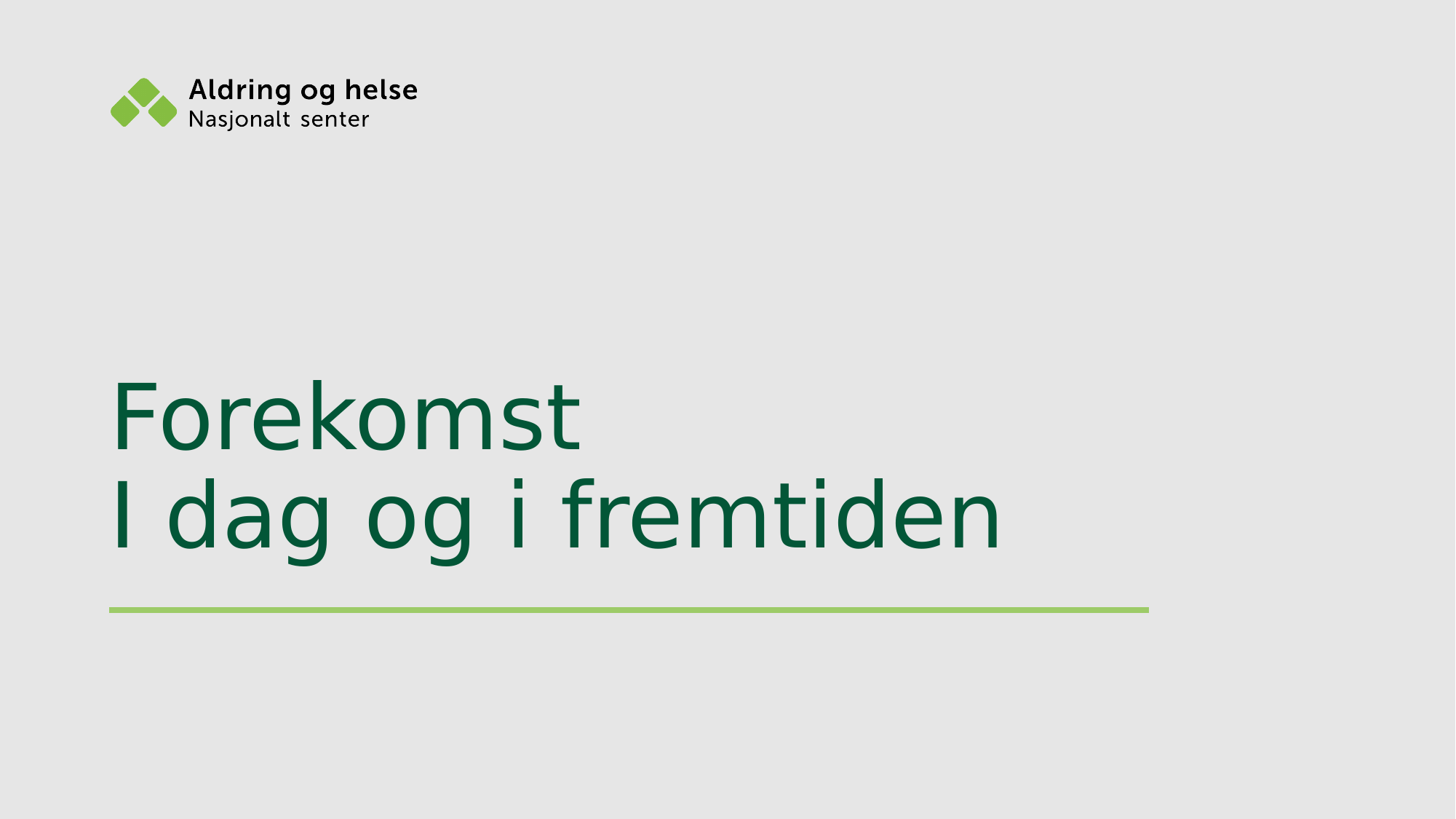

# Forekomst I dag og i fremtiden